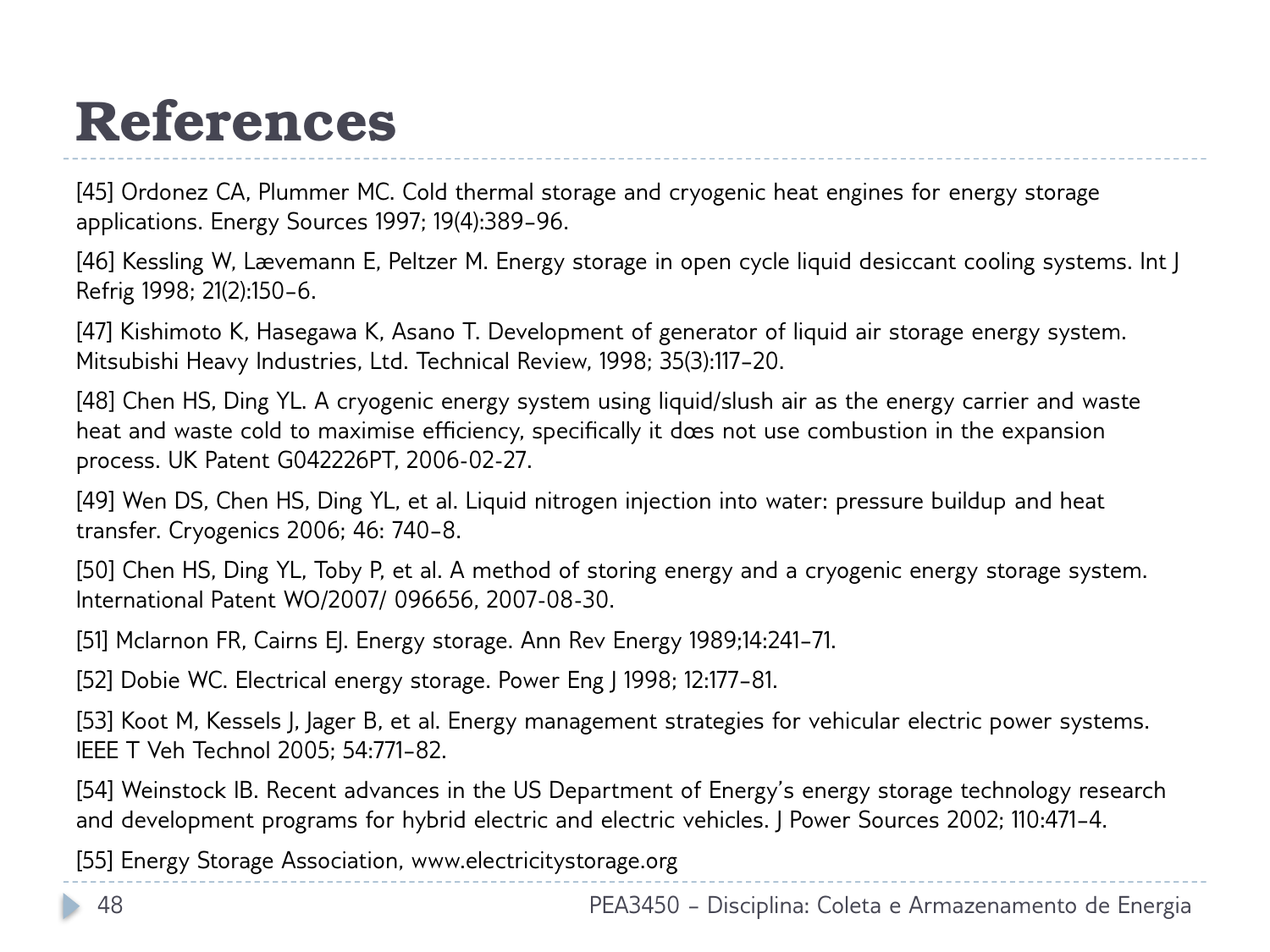

# References
[45] Ordonez CA, Plummer MC. Cold thermal storage and cryogenic heat engines for energy storage applications. Energy Sources 1997; 19(4):389–96.
[46] Kessling W, Laevemann E, Peltzer M. Energy storage in open cycle liquid desiccant cooling systems. Int J Refrig 1998; 21(2):150–6.
[47] Kishimoto K, Hasegawa K, Asano T. Development of generator of liquid air storage energy system. Mitsubishi Heavy Industries, Ltd. Technical Review, 1998; 35(3):117–20.
[48] Chen HS, Ding YL. A cryogenic energy system using liquid/slush air as the energy carrier and waste heat and waste cold to maximise efficiency, specifically it does not use combustion in the expansion process. UK Patent G042226PT, 2006-02-27.
[49] Wen DS, Chen HS, Ding YL, et al. Liquid nitrogen injection into water: pressure buildup and heat transfer. Cryogenics 2006; 46: 740–8.
[50] Chen HS, Ding YL, Toby P, et al. A method of storing energy and a cryogenic energy storage system. International Patent WO/2007/ 096656, 2007-08-30.
[51] Mclarnon FR, Cairns EJ. Energy storage. Ann Rev Energy 1989;14:241–71.
[52] Dobie WC. Electrical energy storage. Power Eng J 1998; 12:177–81.
[53] Koot M, Kessels J, Jager B, et al. Energy management strategies for vehicular electric power systems. IEEE T Veh Technol 2005; 54:771–82.
[54] Weinstock IB. Recent advances in the US Department of Energy’s energy storage technology research and development programs for hybrid electric and electric vehicles. J Power Sources 2002; 110:471–4.
[55] Energy Storage Association, www.electricitystorage.org

48
PEA3450 – Disciplina: Coleta e Armazenamento de Energia